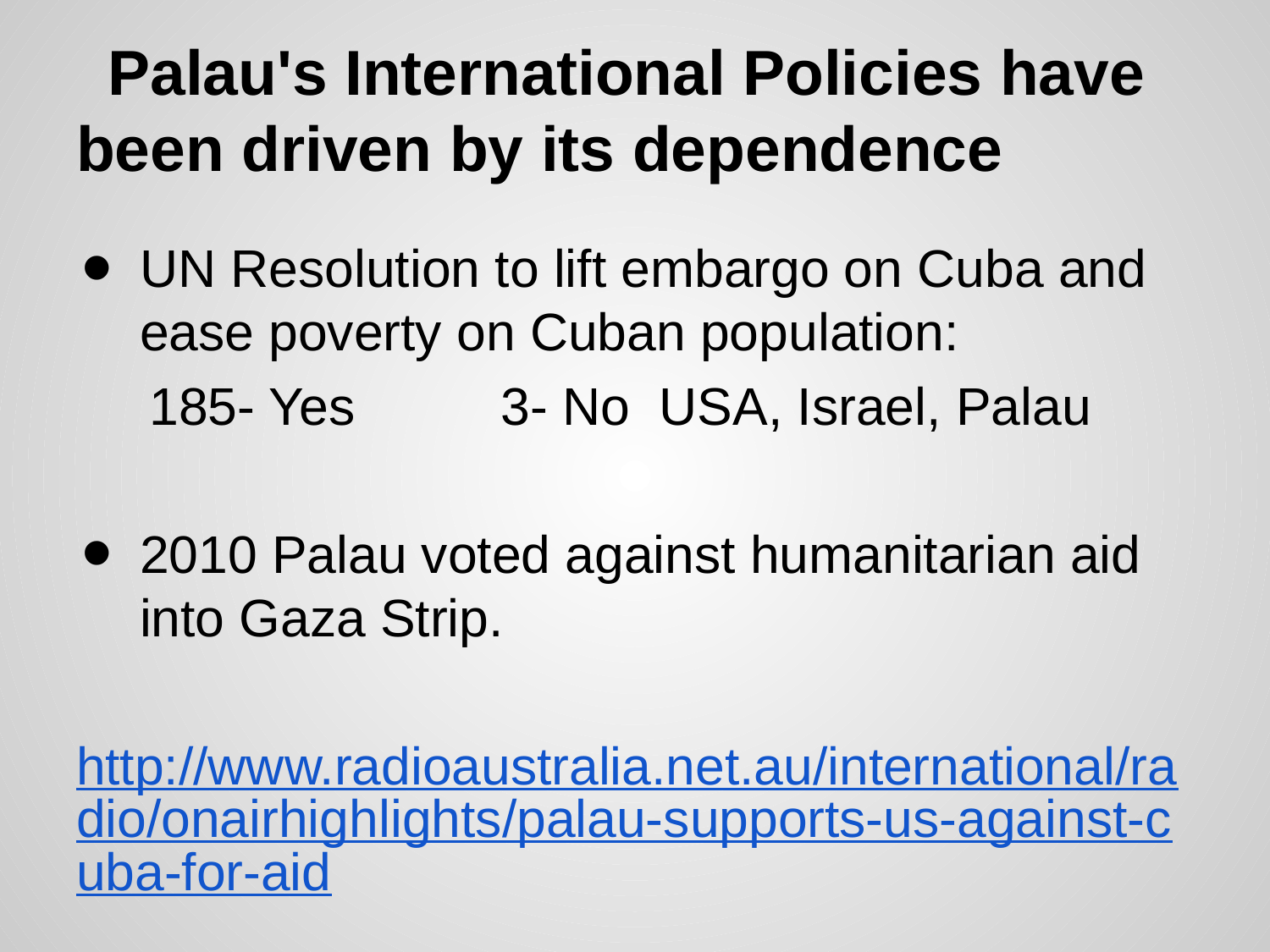

# Palau's International Policies have been driven by its dependence
UN Resolution to lift embargo on Cuba and ease poverty on Cuban population:
     185- Yes          3- No  USA, Israel, Palau

2010 Palau voted against humanitarian aid into Gaza Strip.

http://www.radioaustralia.net.au/international/radio/onairhighlights/palau-supports-us-against-cuba-for-aid